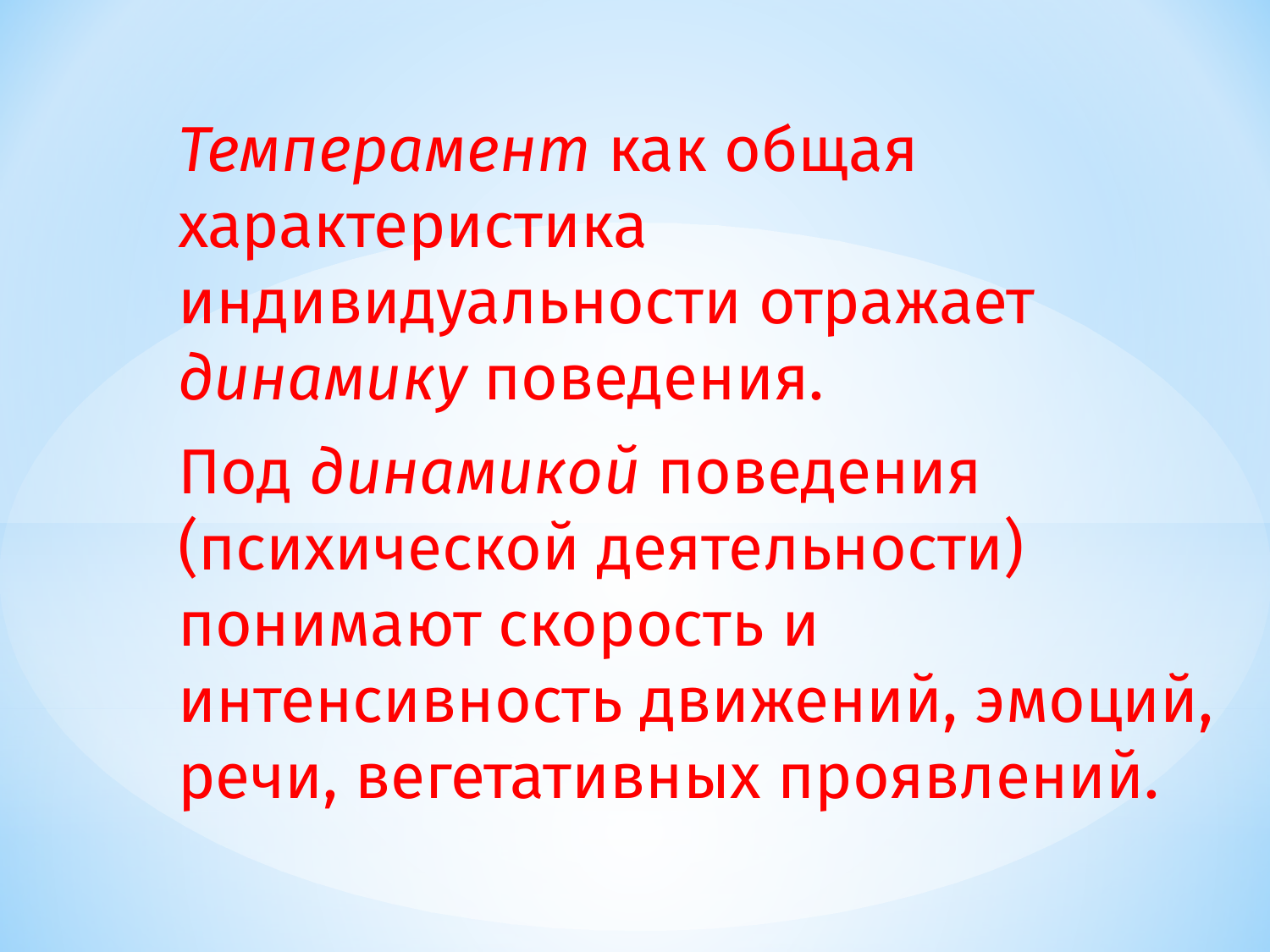

Темперамент как общая характеристика индивидуальности отражает динамику поведения.
Под динамикой поведения (психической деятельности) понимают скорость и интенсивность движений, эмоций, речи, вегетативных проявлений.